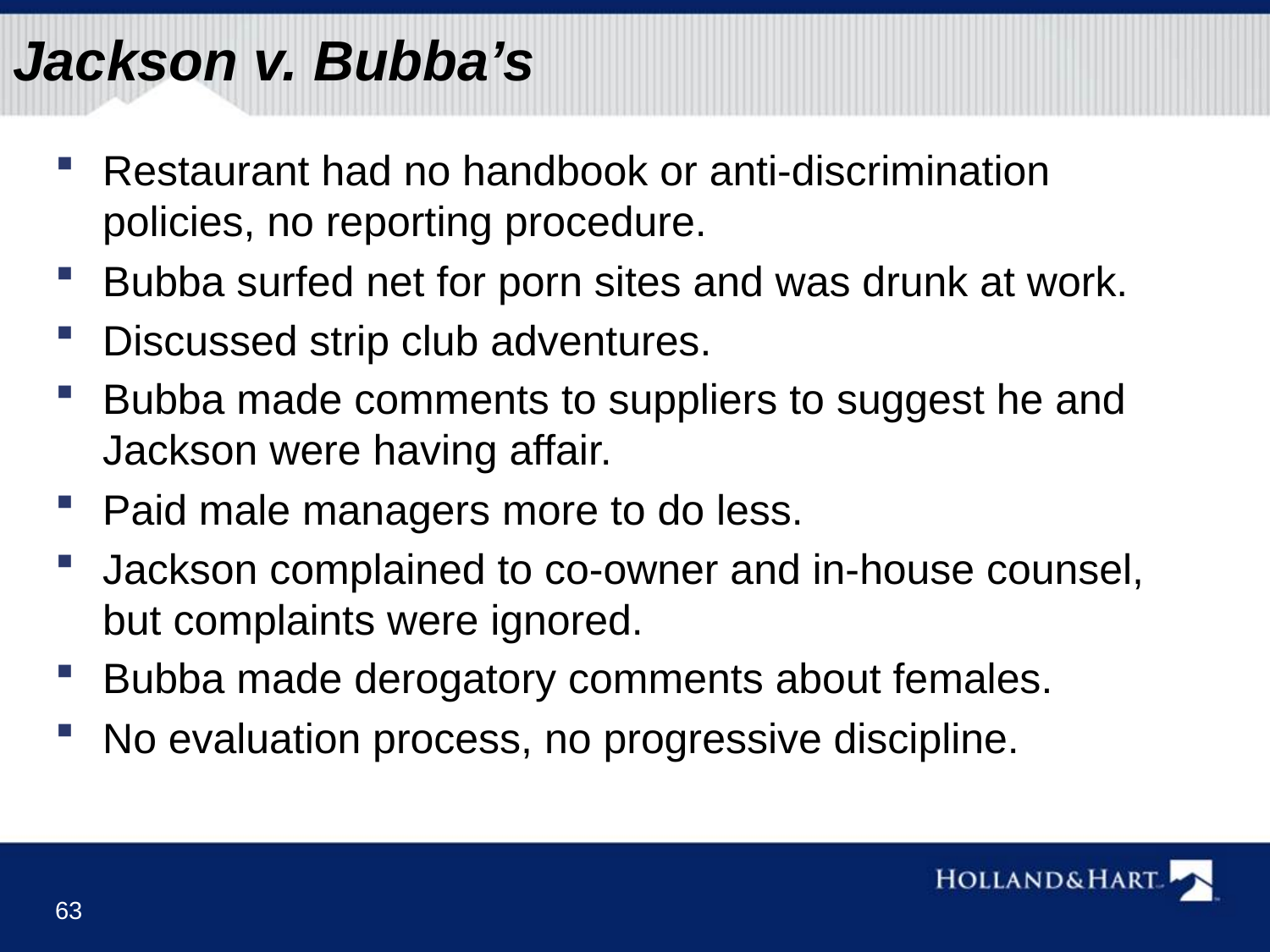

# Jackson v. Bubba’s
Restaurant had no handbook or anti-discrimination policies, no reporting procedure.
Bubba surfed net for porn sites and was drunk at work.
Discussed strip club adventures.
Bubba made comments to suppliers to suggest he and Jackson were having affair.
Paid male managers more to do less.
Jackson complained to co-owner and in-house counsel, but complaints were ignored.
Bubba made derogatory comments about females.
No evaluation process, no progressive discipline.
63